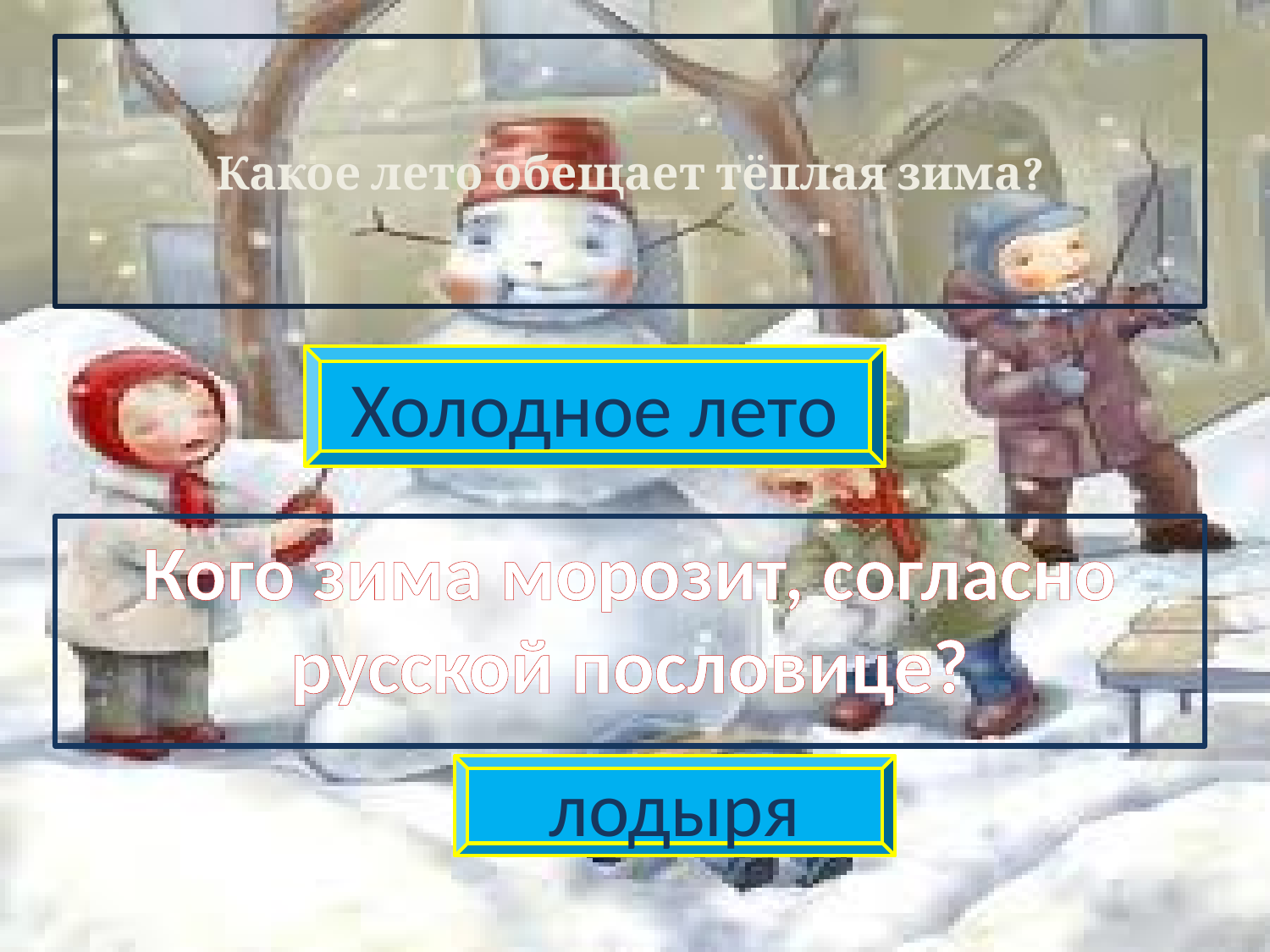

# Какое лето обещает тёплая зима?
Холодное лето
Кого зима морозит, согласно русской пословице?
лодыря